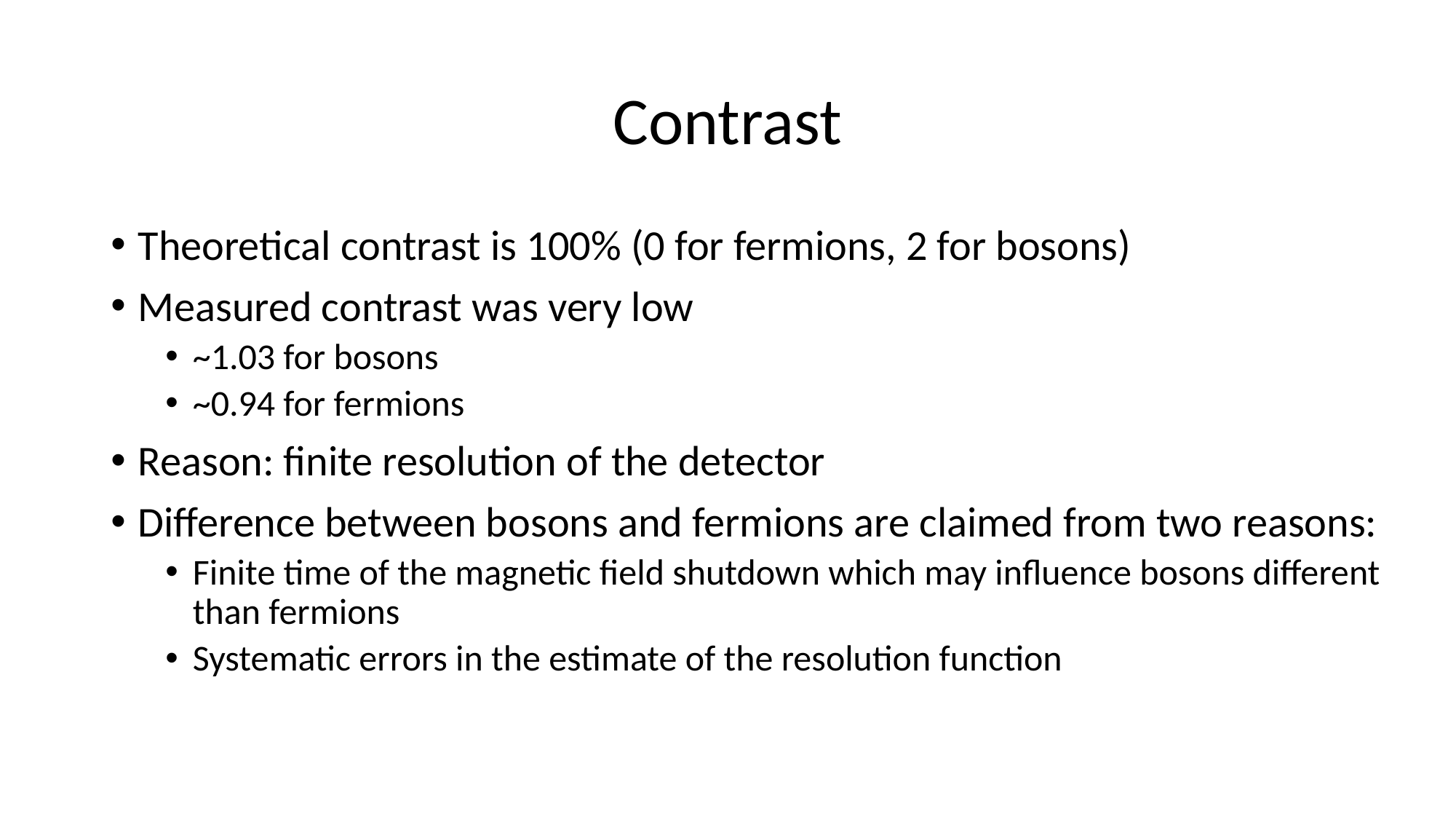

# Contrast
Theoretical contrast is 100% (0 for fermions, 2 for bosons)
Measured contrast was very low
~1.03 for bosons
~0.94 for fermions
Reason: finite resolution of the detector
Difference between bosons and fermions are claimed from two reasons:
Finite time of the magnetic field shutdown which may influence bosons different than fermions
Systematic errors in the estimate of the resolution function